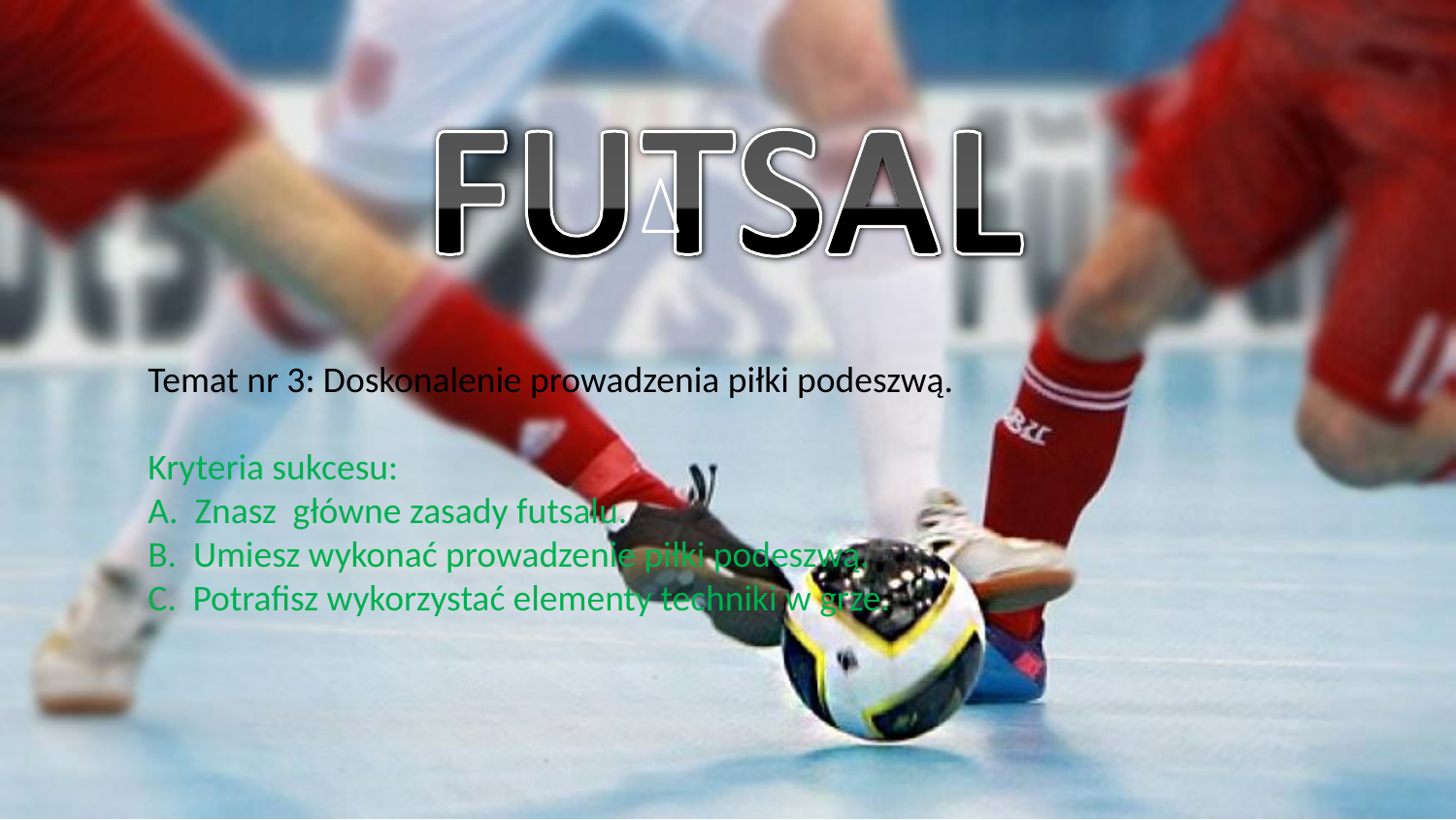

Temat nr 3: Doskonalenie prowadzenia piłki podeszwą.

Kryteria sukcesu:
A.  Znasz  główne zasady futsalu.
B.  Umiesz wykonać prowadzenie piłki podeszwą.
C.  Potrafisz wykorzystać elementy techniki w grze.